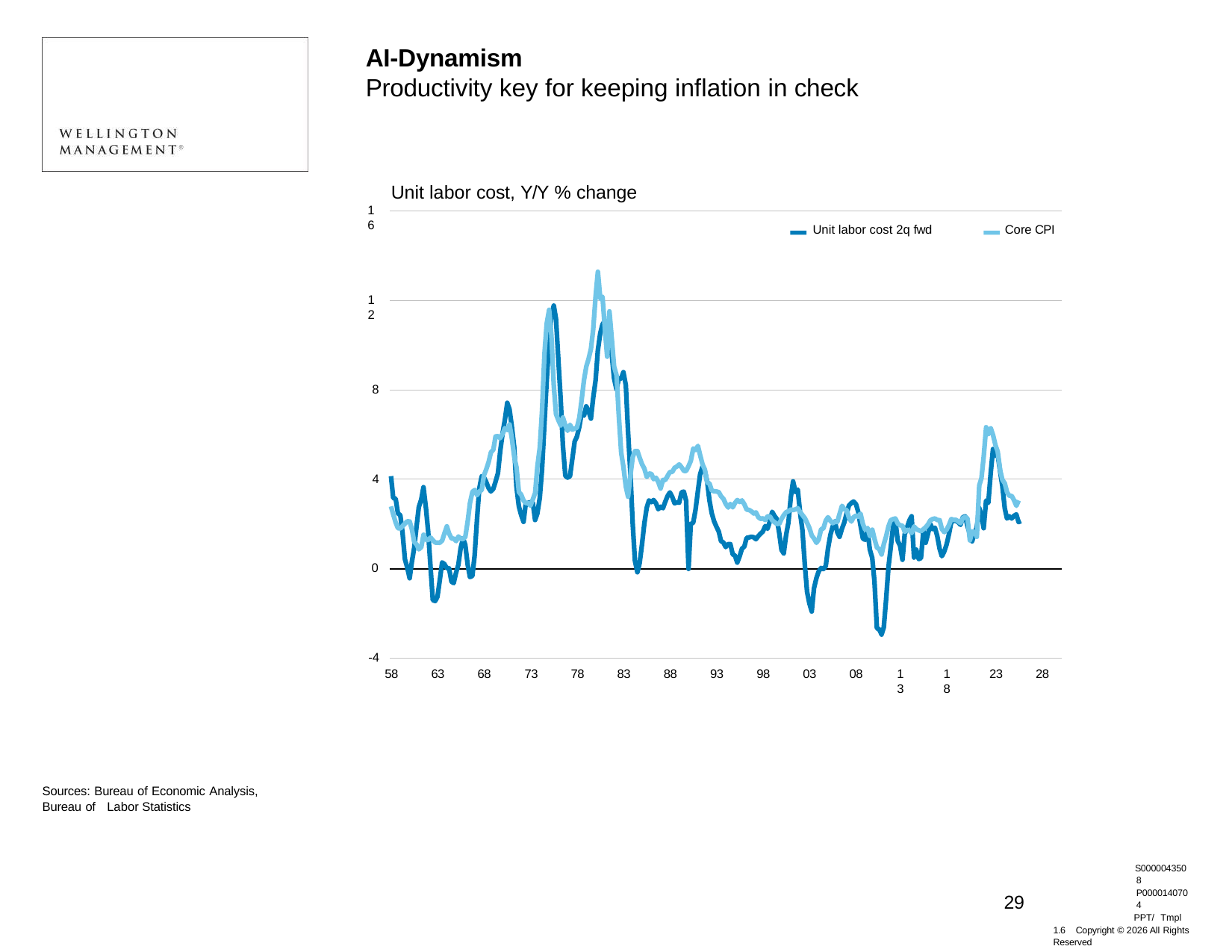

AI-Dynamism
Productivity key for keeping inflation in check
Unit labor cost, Y/Y % change
16

Unit labor cost 2q fwd
Core CPI

12
8
4
0
-4

58
63
68
73
78
83
88
93
98
03
08
13
18
23
28
Sources: Bureau of Economic Analysis, Bureau of Labor Statistics
S0000043508 P0000140704
PPT/ Tmpl 1.6 Copyright © 2026 All Rights Reserved
29